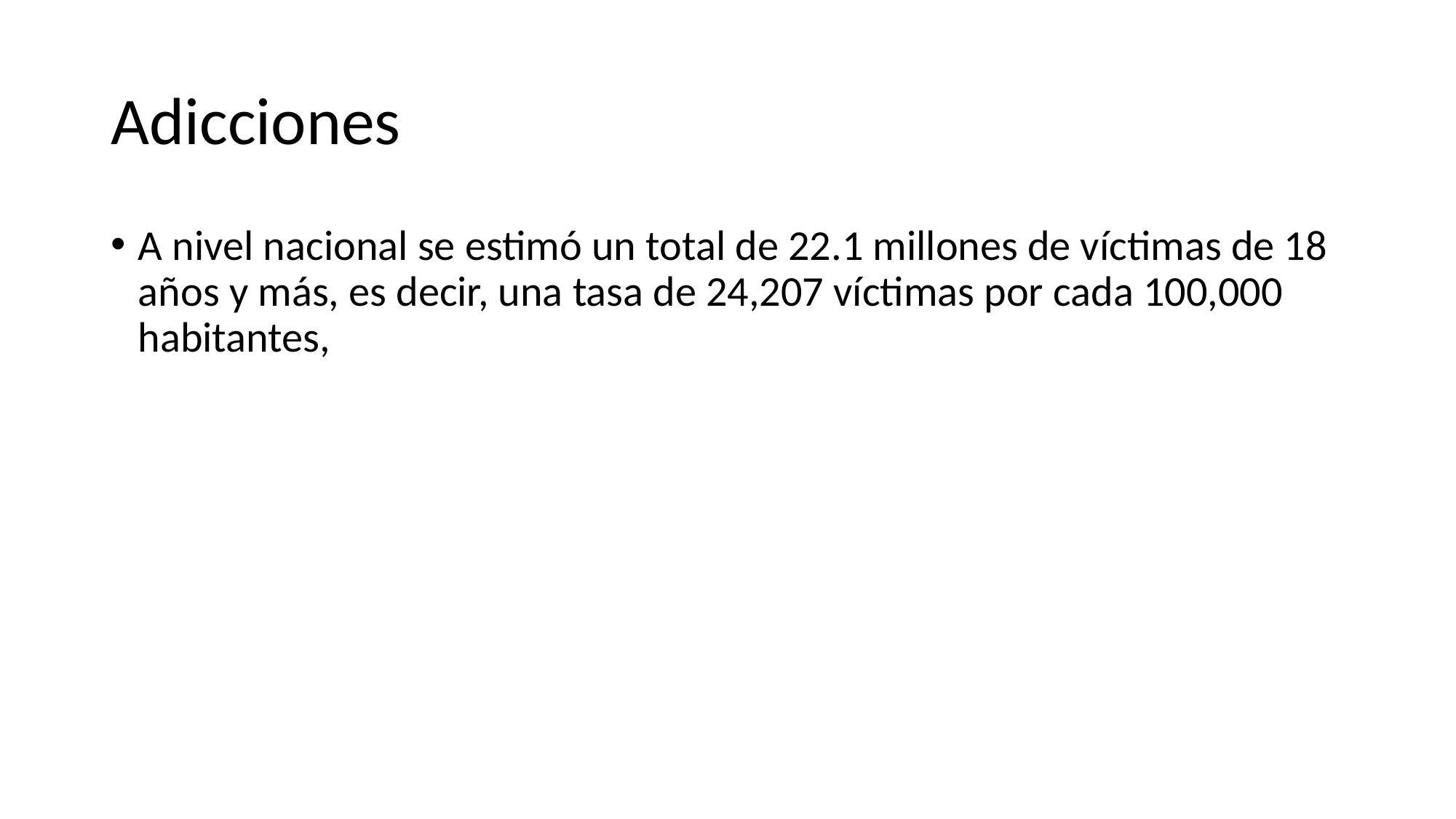

# Adicciones
A nivel nacional se estimó un total de 22.1 millones de víctimas de 18 años y más, es decir, una tasa de 24,207 víctimas por cada 100,000 habitantes,